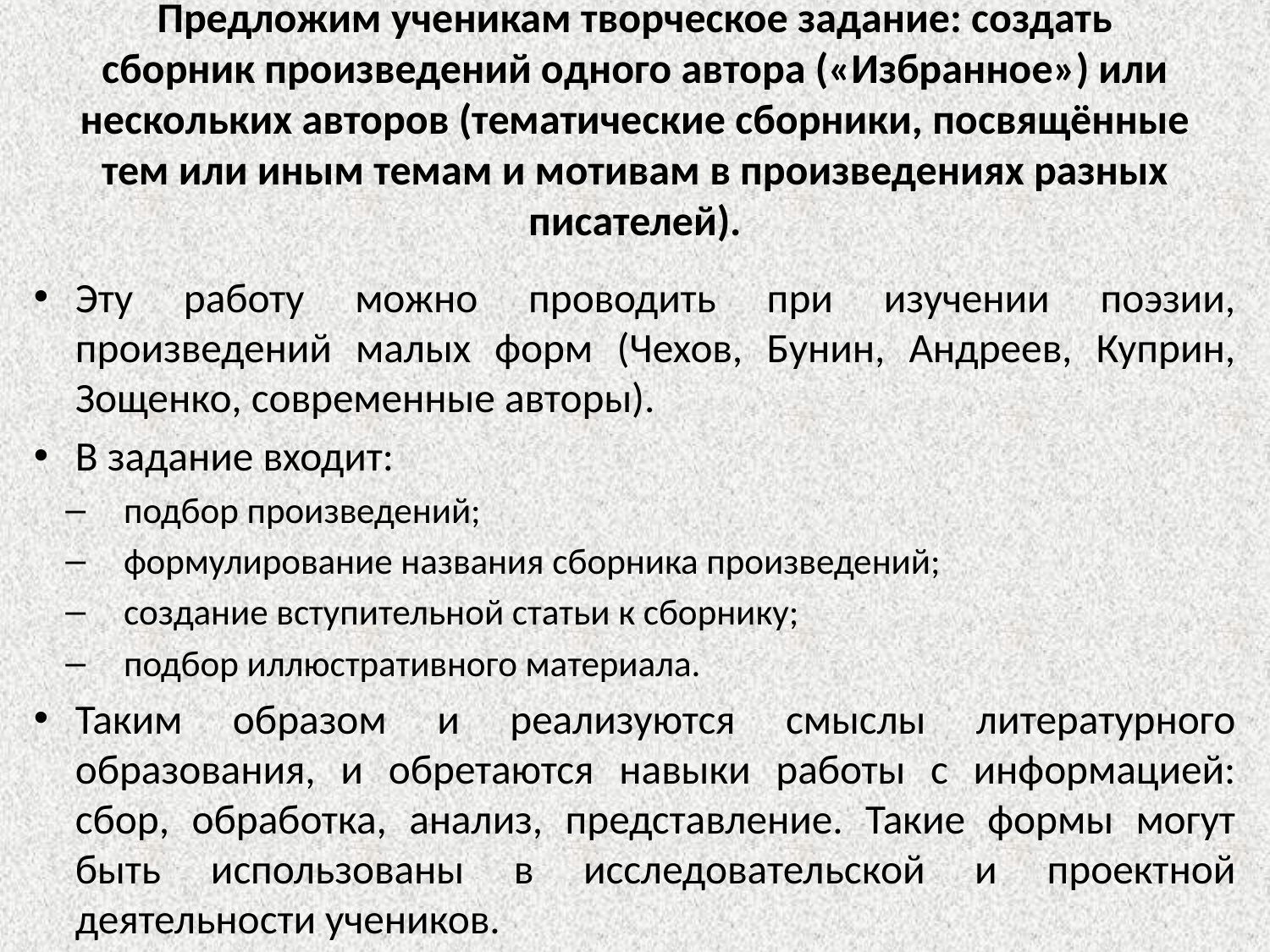

# Предложим ученикам творческое задание: создать сборник произведений одного автора («Избранное») или нескольких авторов (тематические сборники, посвящённые тем или иным темам и мотивам в произведениях разных писателей).
Эту работу можно проводить при изучении поэзии, произведений малых форм (Чехов, Бунин, Андреев, Куприн, Зощенко, современные авторы).
В задание входит:
подбор произведений;
формулирование названия сборника произведений;
создание вступительной статьи к сборнику;
подбор иллюстративного материала.
Таким образом и реализуются смыслы литературного образования, и обретаются навыки работы с информацией: сбор, обработка, анализ, представление. Такие формы могут быть использованы в исследовательской и проектной деятельности учеников.